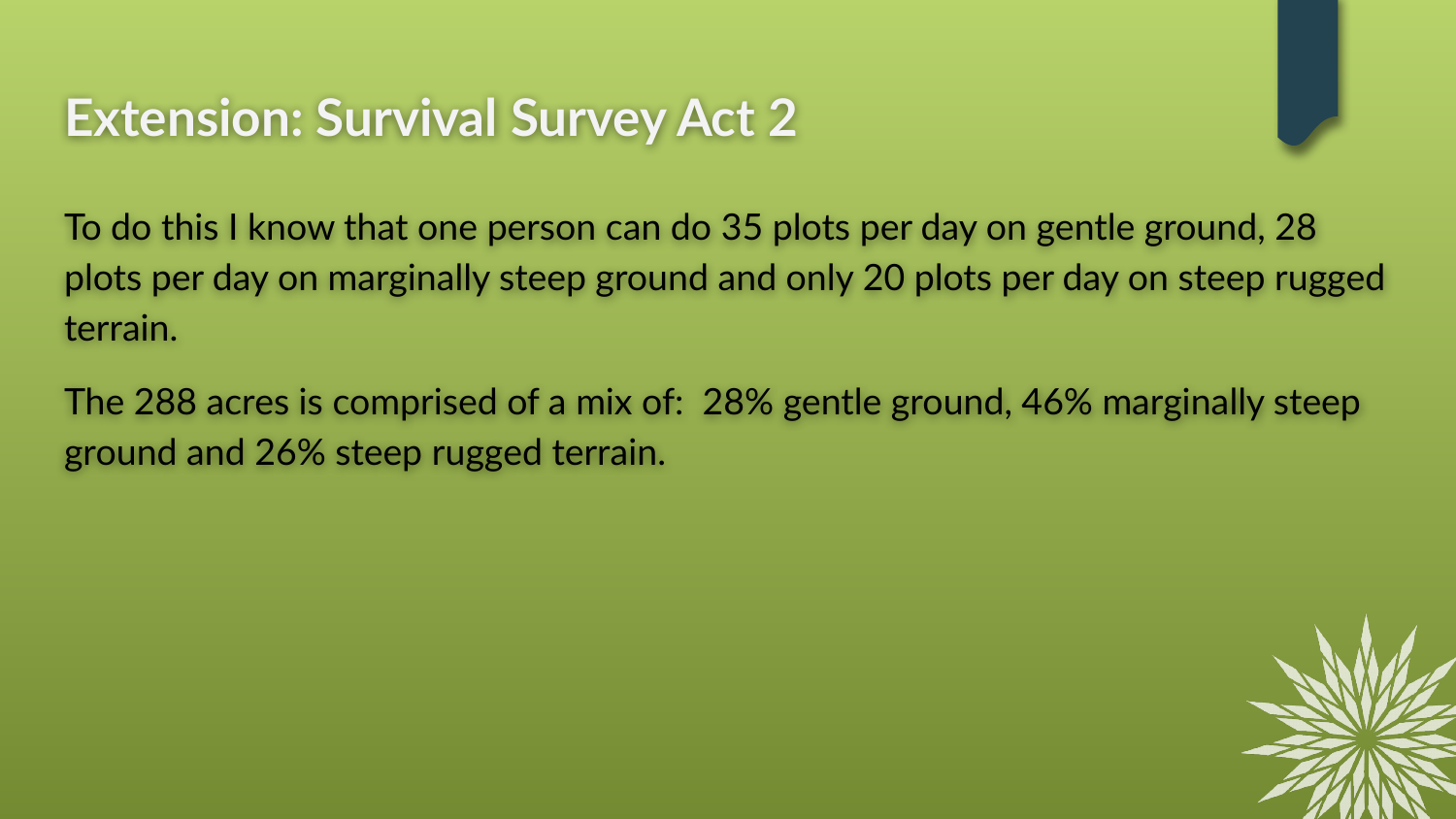

# Extension: Survival Survey Act 2
To do this I know that one person can do 35 plots per day on gentle ground, 28 plots per day on marginally steep ground and only 20 plots per day on steep rugged terrain.
The 288 acres is comprised of a mix of:  28% gentle ground, 46% marginally steep ground and 26% steep rugged terrain.